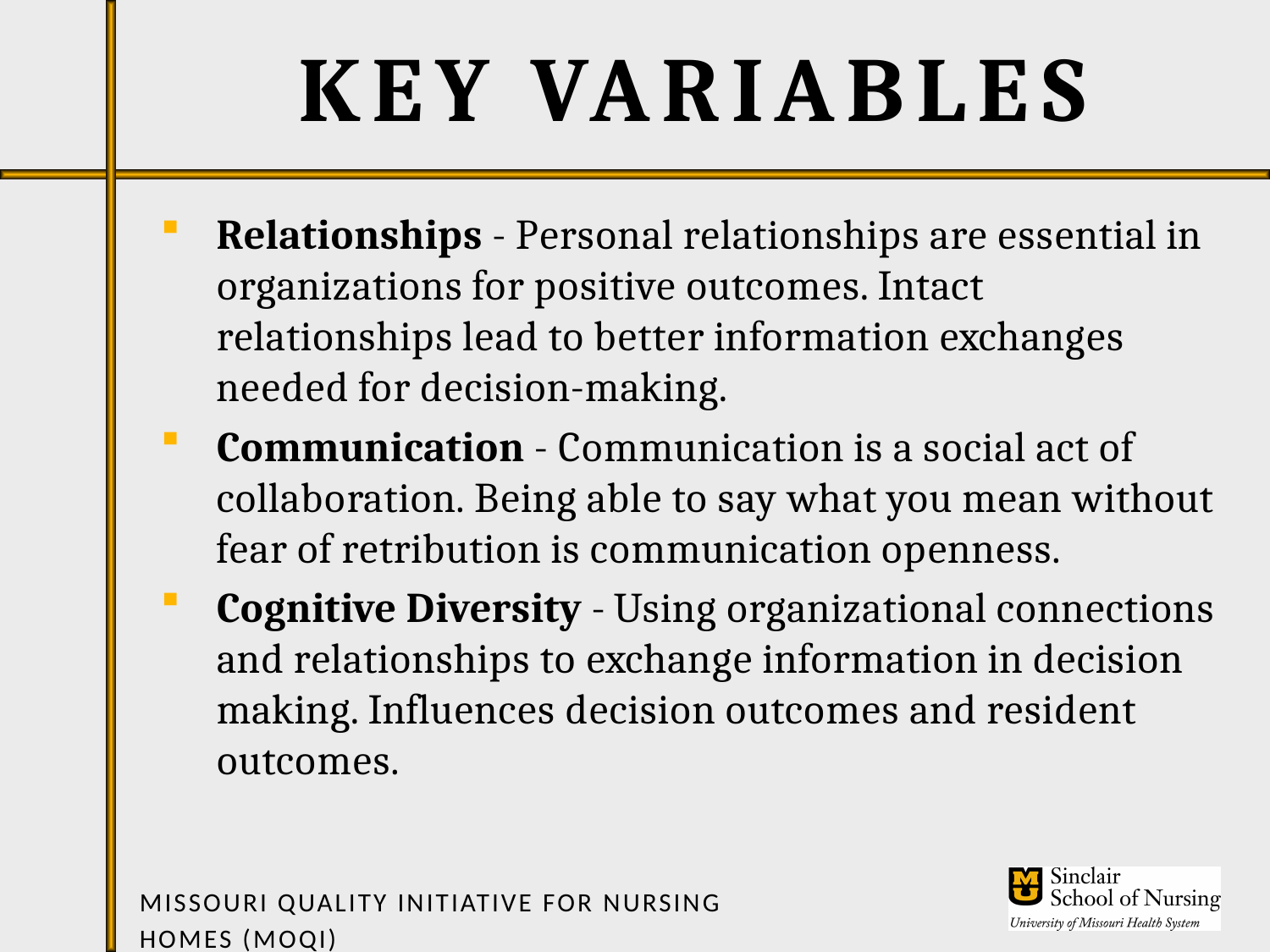

# Key Variables
Relationships - Personal relationships are essential in organizations for positive outcomes. Intact relationships lead to better information exchanges needed for decision-making.
Communication - Communication is a social act of collaboration. Being able to say what you mean without fear of retribution is communication openness.
Cognitive Diversity - Using organizational connections and relationships to exchange information in decision making. Influences decision outcomes and resident outcomes.